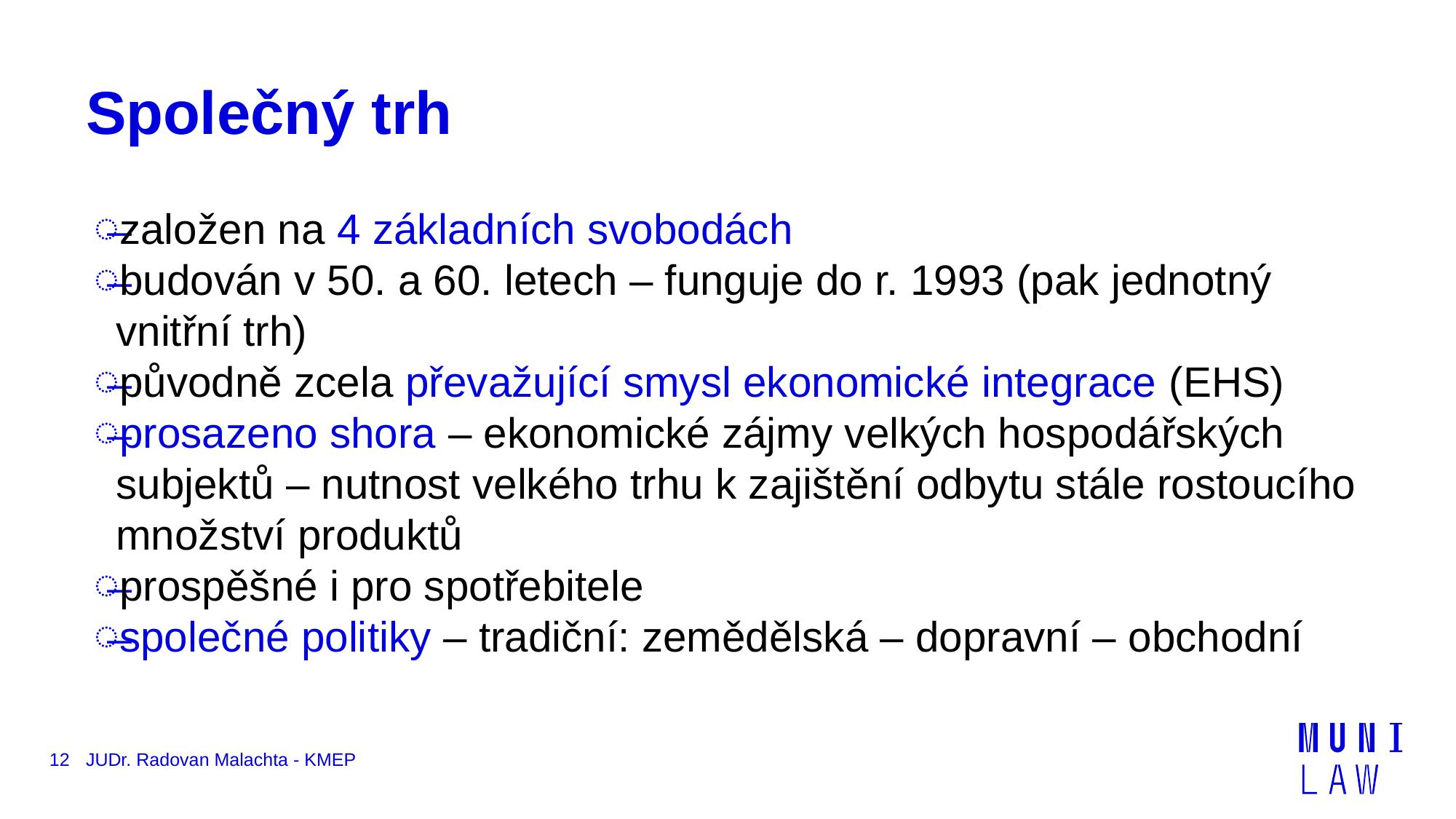

# Společný trh
založen na 4 základních svobodách
budován v 50. a 60. letech – funguje do r. 1993 (pak jednotný vnitřní trh)
původně zcela převažující smysl ekonomické integrace (EHS)
prosazeno shora – ekonomické zájmy velkých hospodářských subjektů – nutnost velkého trhu k zajištění odbytu stále rostoucího množství produktů
prospěšné i pro spotřebitele
společné politiky – tradiční: zemědělská – dopravní – obchodní

12
JUDr. Radovan Malachta - KMEP